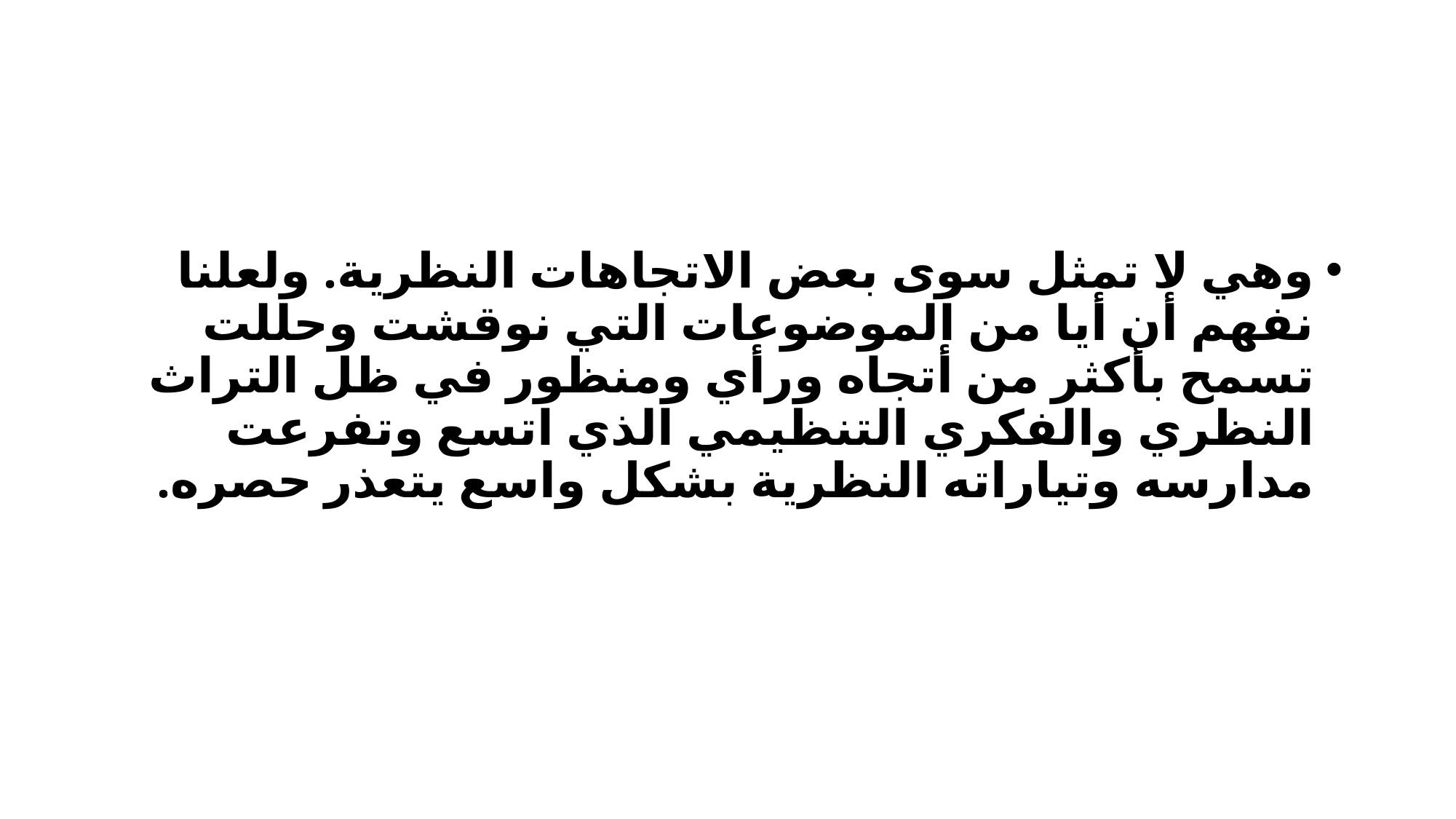

وهي لا تمثل سوى بعض الاتجاهات النظرية. ولعلنا نفهم أن أيا من الموضوعات التي نوقشت وحللت تسمح بأكثر من أتجاه ورأي ومنظور في ظل التراث النظري والفكري التنظيمي الذي اتسع وتفرعت مدارسه وتياراته النظرية بشكل واسع يتعذر حصره.